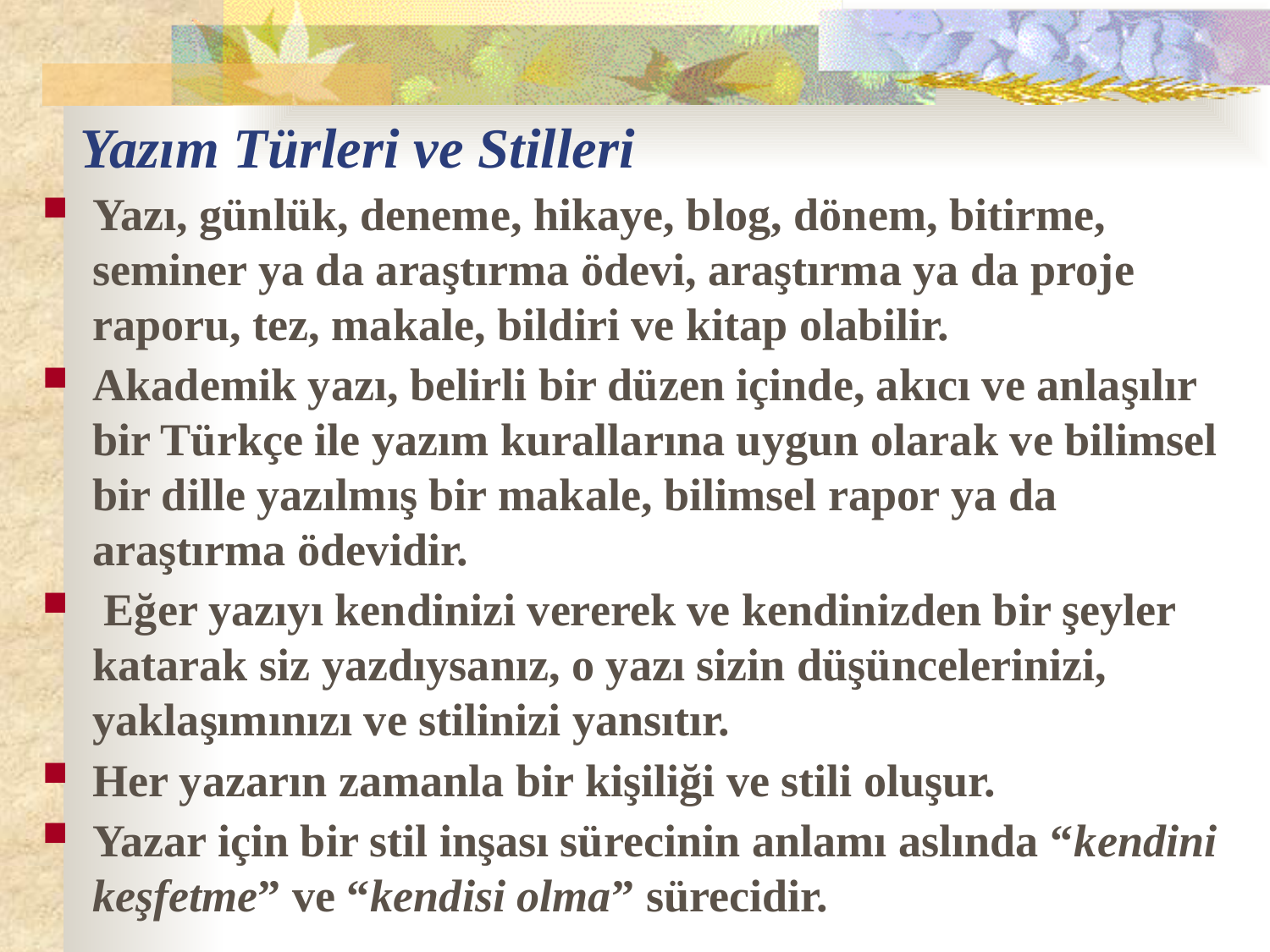

# Yazım Türleri ve Stilleri
Yazı, günlük, deneme, hikaye, blog, dönem, bitirme, seminer ya da araştırma ödevi, araştırma ya da proje raporu, tez, makale, bildiri ve kitap olabilir.
Akademik yazı, belirli bir düzen içinde, akıcı ve anlaşılır bir Türkçe ile yazım kurallarına uygun olarak ve bilimsel bir dille yazılmış bir makale, bilimsel rapor ya da araştırma ödevidir.
 Eğer yazıyı kendinizi vererek ve kendinizden bir şeyler katarak siz yazdıysanız, o yazı sizin düşüncelerinizi, yaklaşımınızı ve stilinizi yansıtır.
Her yazarın zamanla bir kişiliği ve stili oluşur.
Yazar için bir stil inşası sürecinin anlamı aslında “kendini keşfetme” ve “kendisi olma” sürecidir.